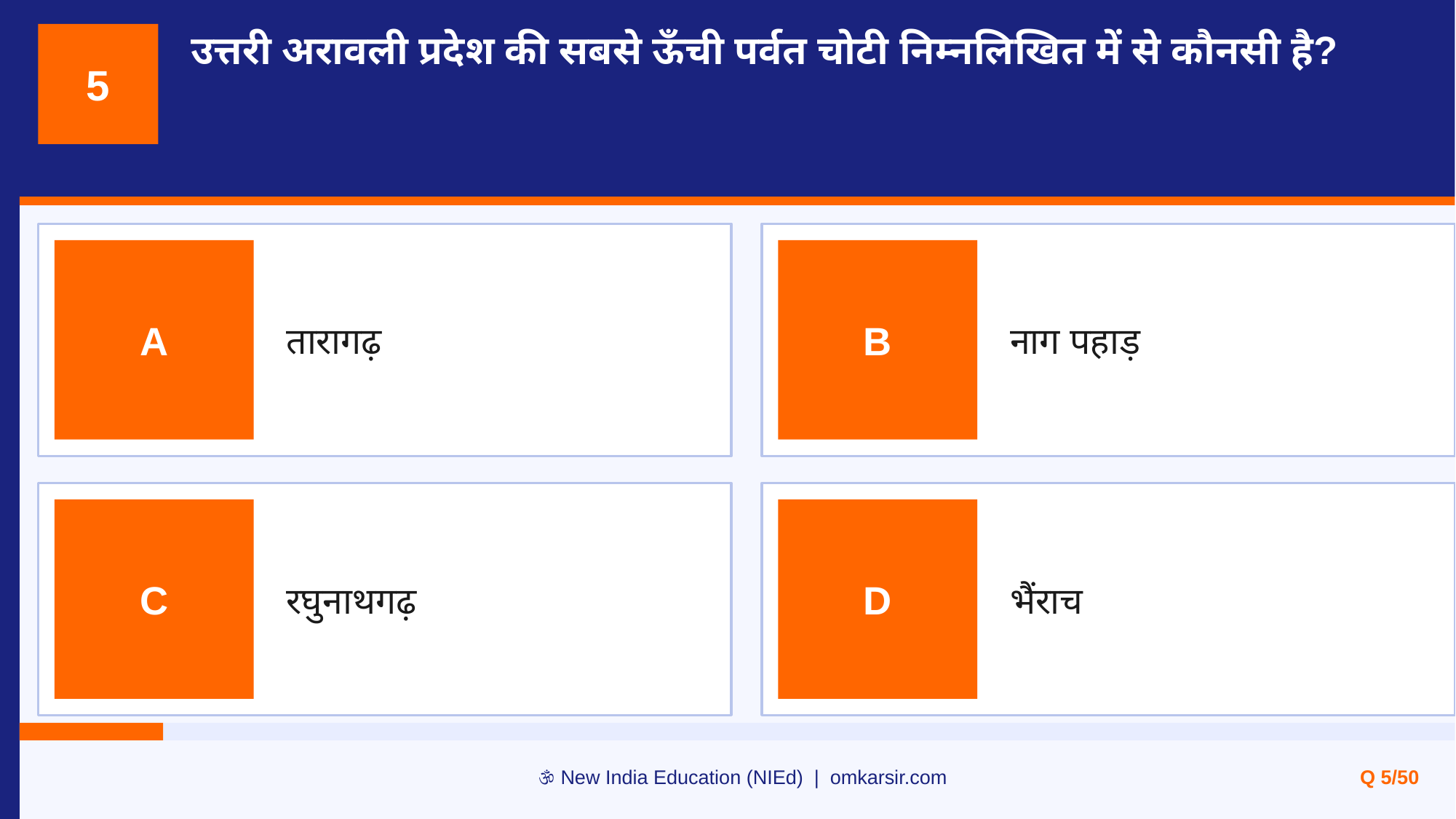

उत्तरी अरावली प्रदेश की सबसे ऊँची पर्वत चोटी निम्नलिखित में से कौनसी है?
5

तारागढ़
नाग पहाड़
A
B

रघुनाथगढ़
भैंराच
C
D

🕉️ New India Education (NIEd)  |  omkarsir.com
Q 5/50